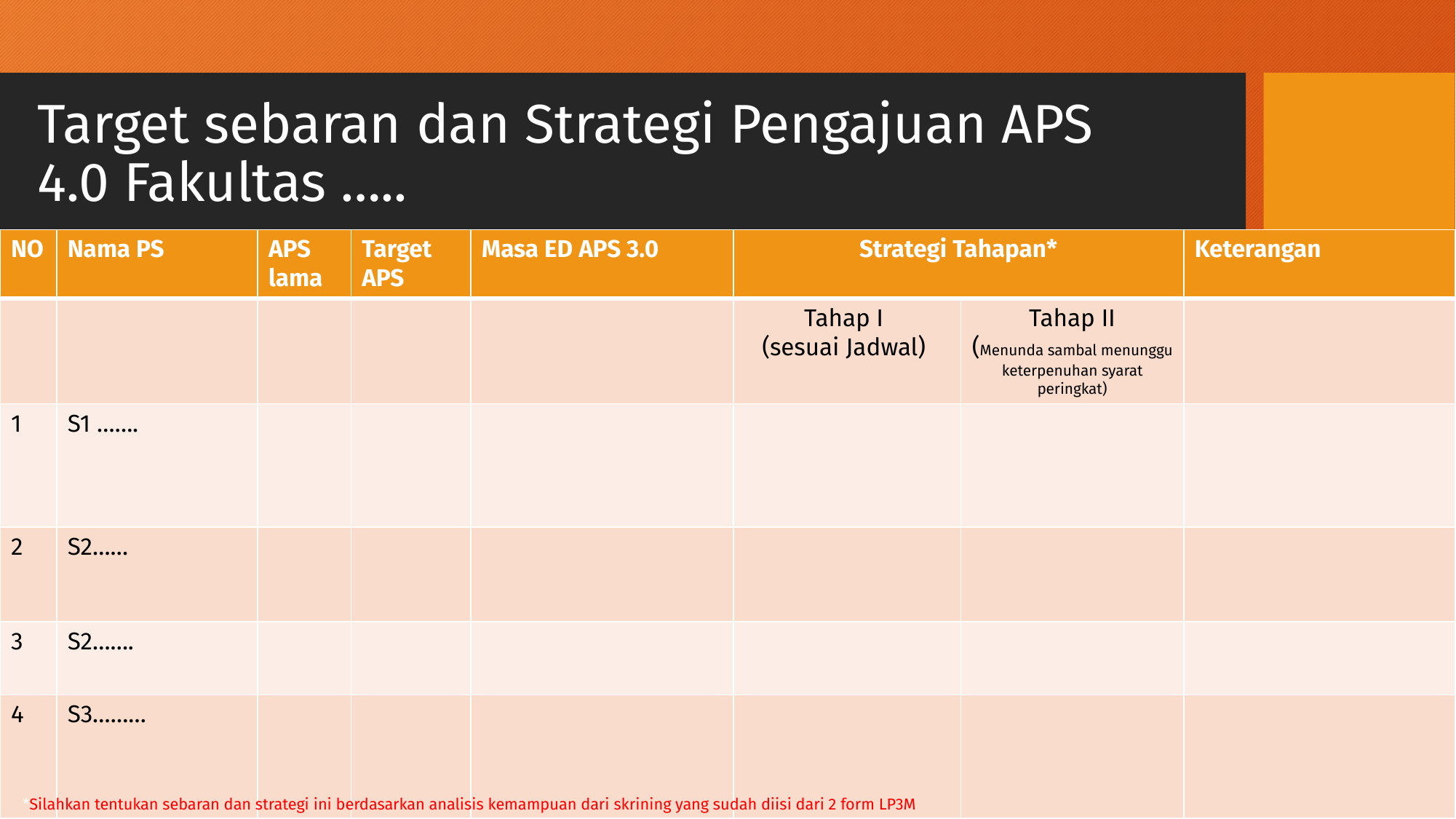

# Target sebaran dan Strategi Pengajuan APS 4.0 Fakultas …..
| NO | Nama PS | APS lama | Target APS | Masa ED APS 3.0 | Strategi Tahapan\* |  | Keterangan |
| --- | --- | --- | --- | --- | --- | --- | --- |
|  |  |  |  |  | Tahap I (sesuai Jadwal) | Tahap II (Menunda sambal menunggu keterpenuhan syarat peringkat) |  |
| 1 | S1 ……. |  |  |  |  |  |  |
| 2 | S2…… |  |  |  |  |  |  |
| 3 | S2……. |  |  |  |  |  |  |
| 4 | S3……… |  |  |  |  |  |  |
*Silahkan tentukan sebaran dan strategi ini berdasarkan analisis kemampuan dari skrining yang sudah diisi dari 2 form LP3M